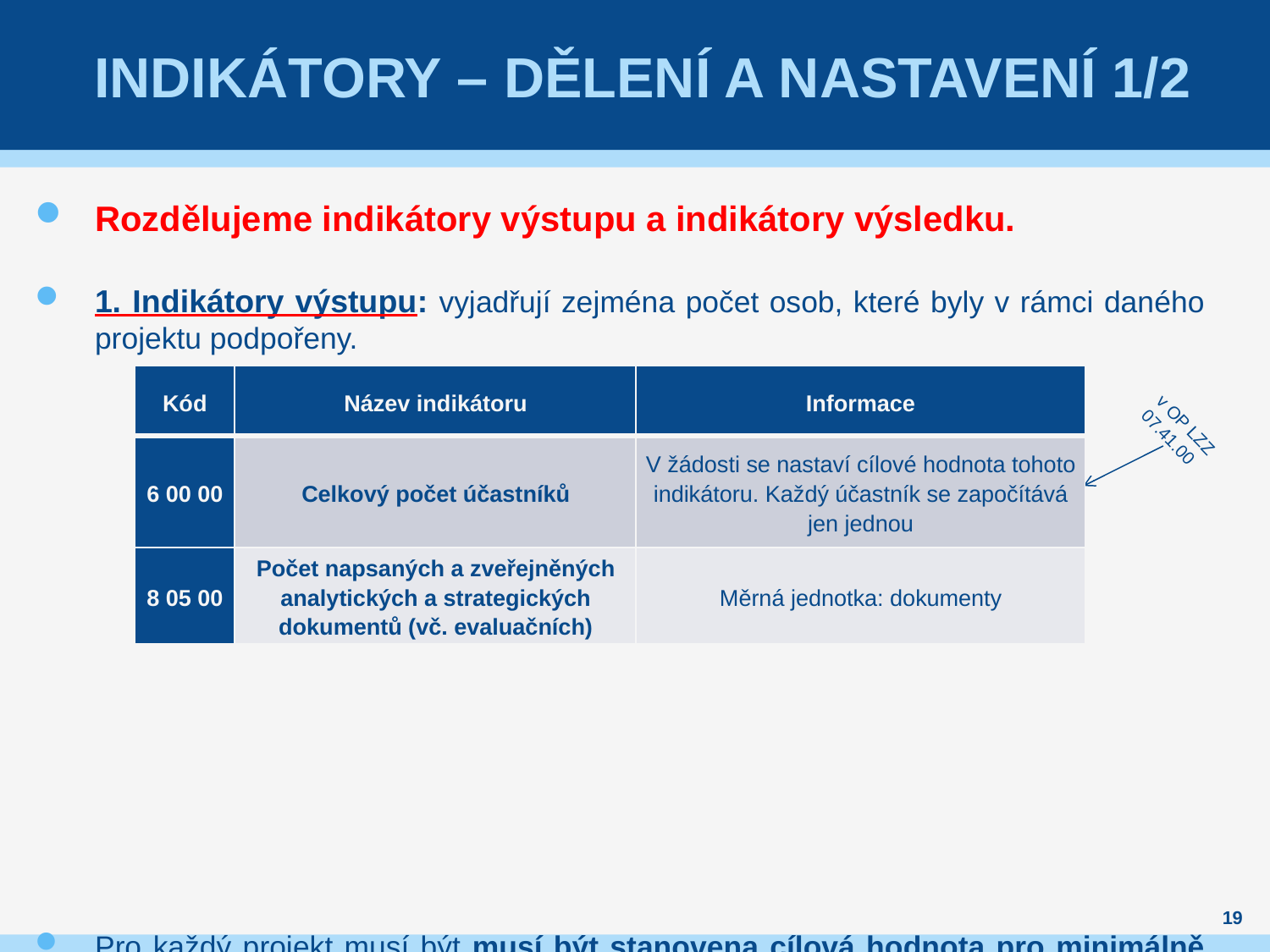

# indikátory – dělení a nastavení 1/2
Rozdělujeme indikátory výstupu a indikátory výsledku.
1. Indikátory výstupu: vyjadřují zejména počet osob, které byly v rámci daného projektu podpořeny.

Pro každý projekt musí být musí být stanovena cílová hodnota pro minimálně jeden výstupový hlavní indikátor (6 00 00 nebo 8 05 00).
Tato cílová hodnota se chápe jako závazek žadatele, kterého má dosáhnout díky realizaci projektu. Proto pozor při stanovování cílové hodnoty v žádosti!
Každá osoba, každý účastník, se započítává jen jednou.

| Kód | Název indikátoru | Informace |
| --- | --- | --- |
| 6 00 00 | Celkový počet účastníků | V žádosti se nastaví cílové hodnota tohoto indikátoru. Každý účastník se započítává jen jednou |
| 8 05 00 | Počet napsaných a zveřejněných analytických a strategických dokumentů (vč. evaluačních) | Měrná jednotka: dokumenty |
v OP LZZ
07.41.00
19